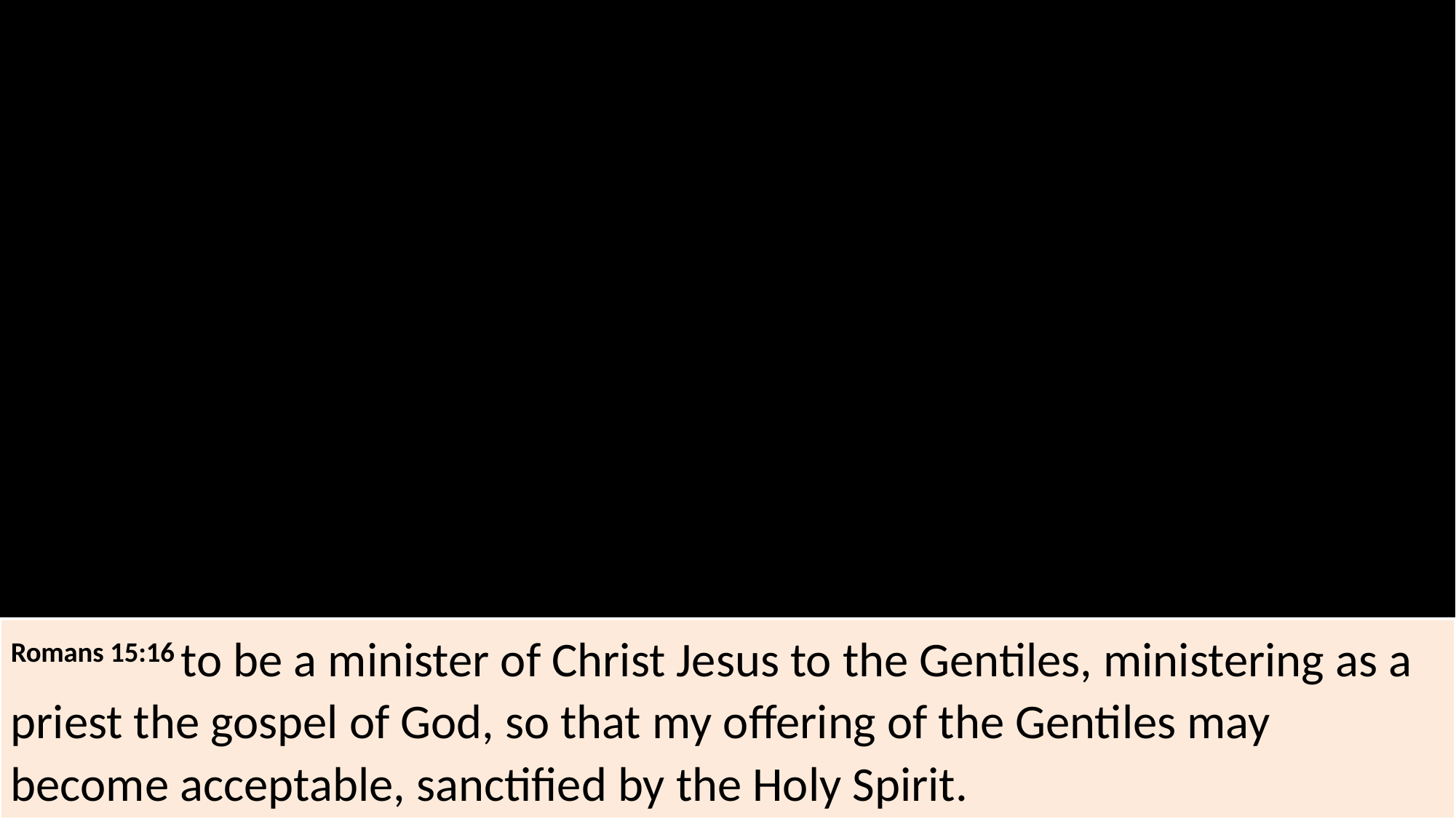

R O M A N S
Romans 15:16 to be a minister of Christ Jesus to the Gentiles, ministering as a priest the gospel of God, so that my offering of the Gentiles may  become acceptable, sanctified by the Holy Spirit.